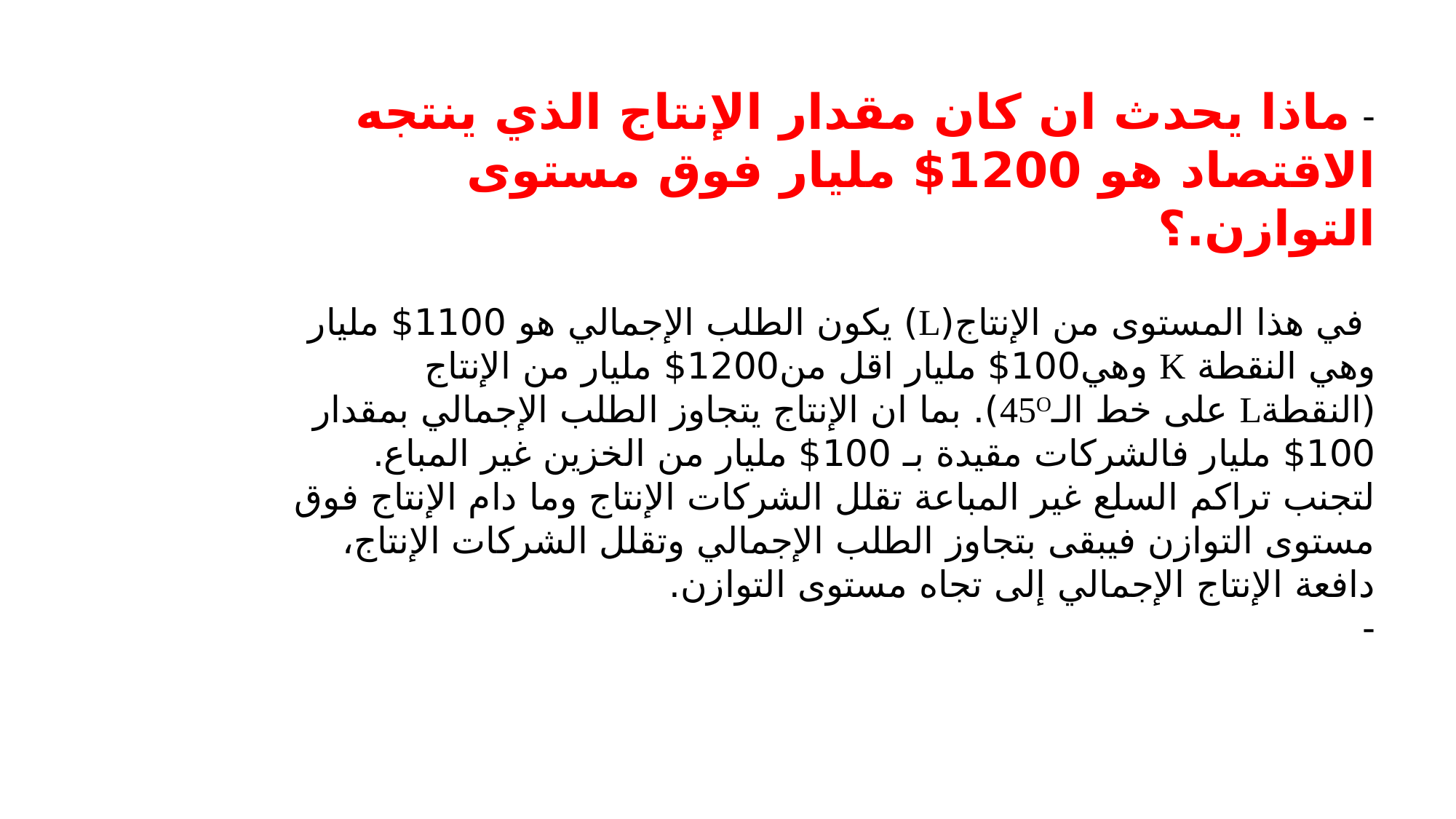

- ماذا يحدث ان كان مقدار الإنتاج الذي ينتجه الاقتصاد هو 1200$ مليار فوق مستوى التوازن.؟

 في هذا المستوى من الإنتاج(L) يكون الطلب الإجمالي هو 1100$ مليار وهي النقطة K وهي100$ مليار اقل من1200$ مليار من الإنتاج (النقطةL على خط الـ45O). بما ان الإنتاج يتجاوز الطلب الإجمالي بمقدار 100$ مليار فالشركات مقيدة بـ 100$ مليار من الخزين غير المباع. لتجنب تراكم السلع غير المباعة تقلل الشركات الإنتاج وما دام الإنتاج فوق مستوى التوازن فيبقى بتجاوز الطلب الإجمالي وتقلل الشركات الإنتاج، دافعة الإنتاج الإجمالي إلى تجاه مستوى التوازن.
-